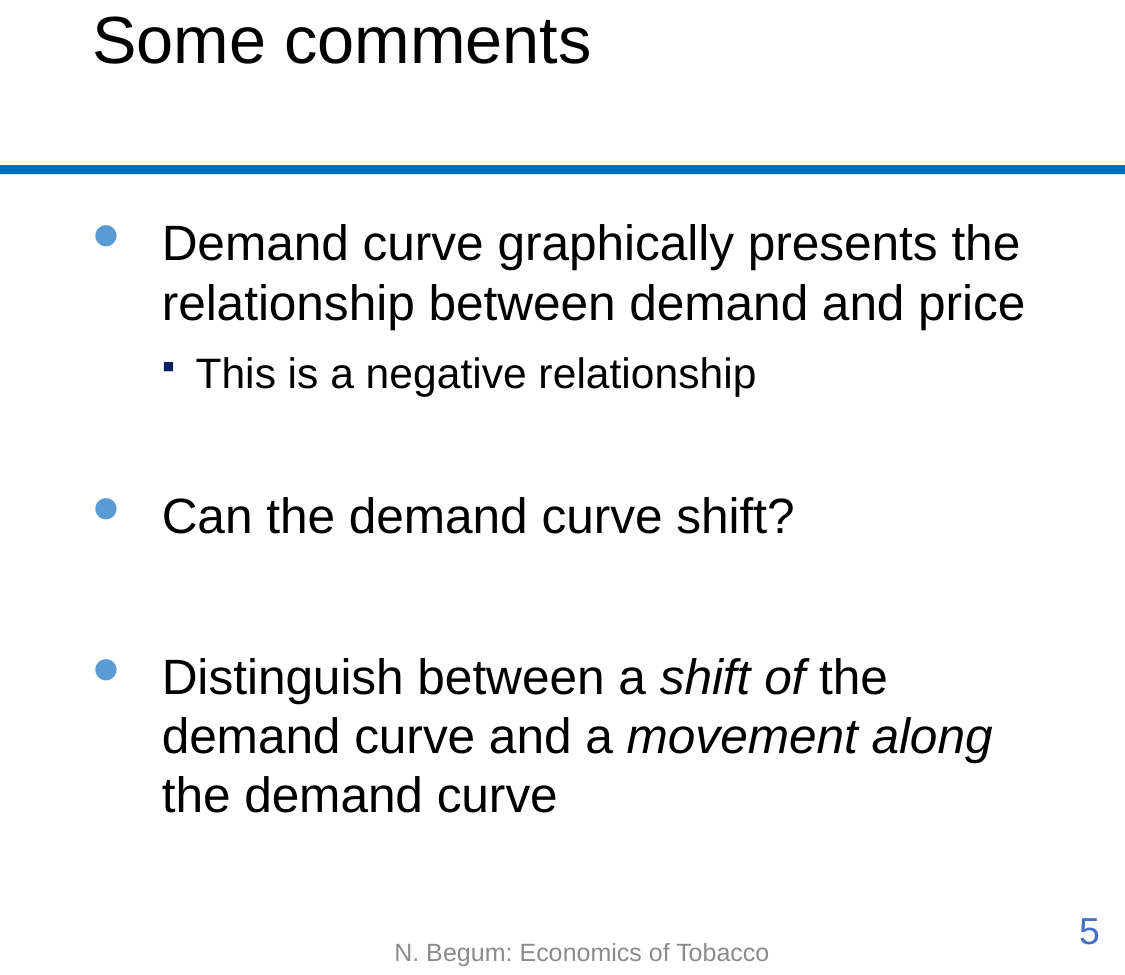

# Some comments
Demand curve graphically presents the relationship between demand and price
This is a negative relationship

Can the demand curve shift?

Distinguish between a shift of the demand curve and a movement along the demand curve

5
N. Begum: Economics of Tobacco